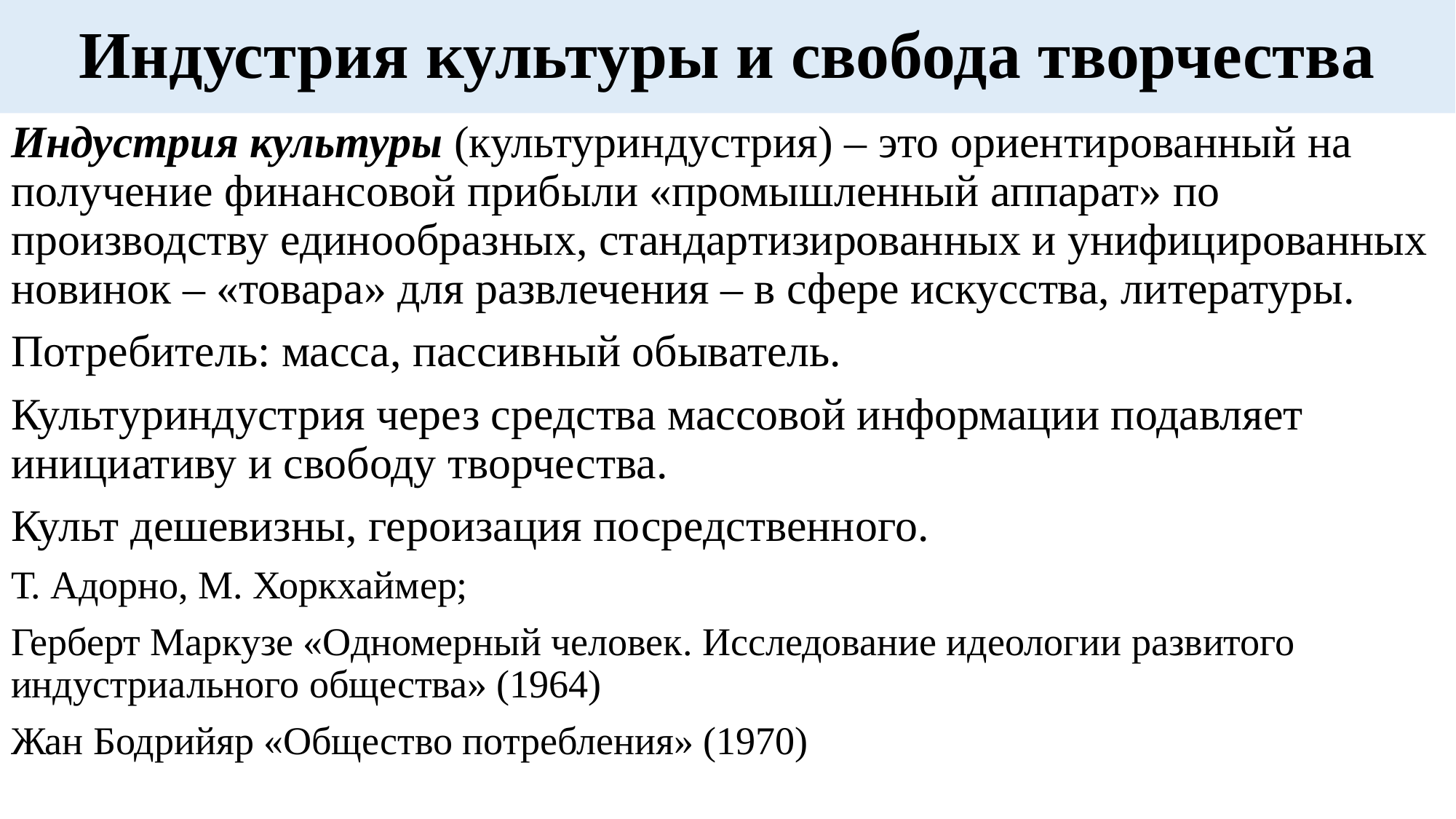

# Индустрия культуры и свобода творчества
Индустрия культуры (культуриндустрия) – это ориентированный на получение финансовой прибыли «промышленный аппарат» по производству единообразных, стандартизированных и унифицированных новинок – «товара» для развлечения – в сфере искусства, литературы.
Потребитель: масса, пассивный обыватель.
Культуриндустрия через средства массовой информации подавляет инициативу и свободу творчества.
Культ дешевизны, героизация посредственного.
Т. Адорно, М. Хоркхаймер;
Герберт Маркузе «Одномерный человек. Исследование идеологии развитого индустриального общества» (1964)
Жан Бодрийяр «Общество потребления» (1970)